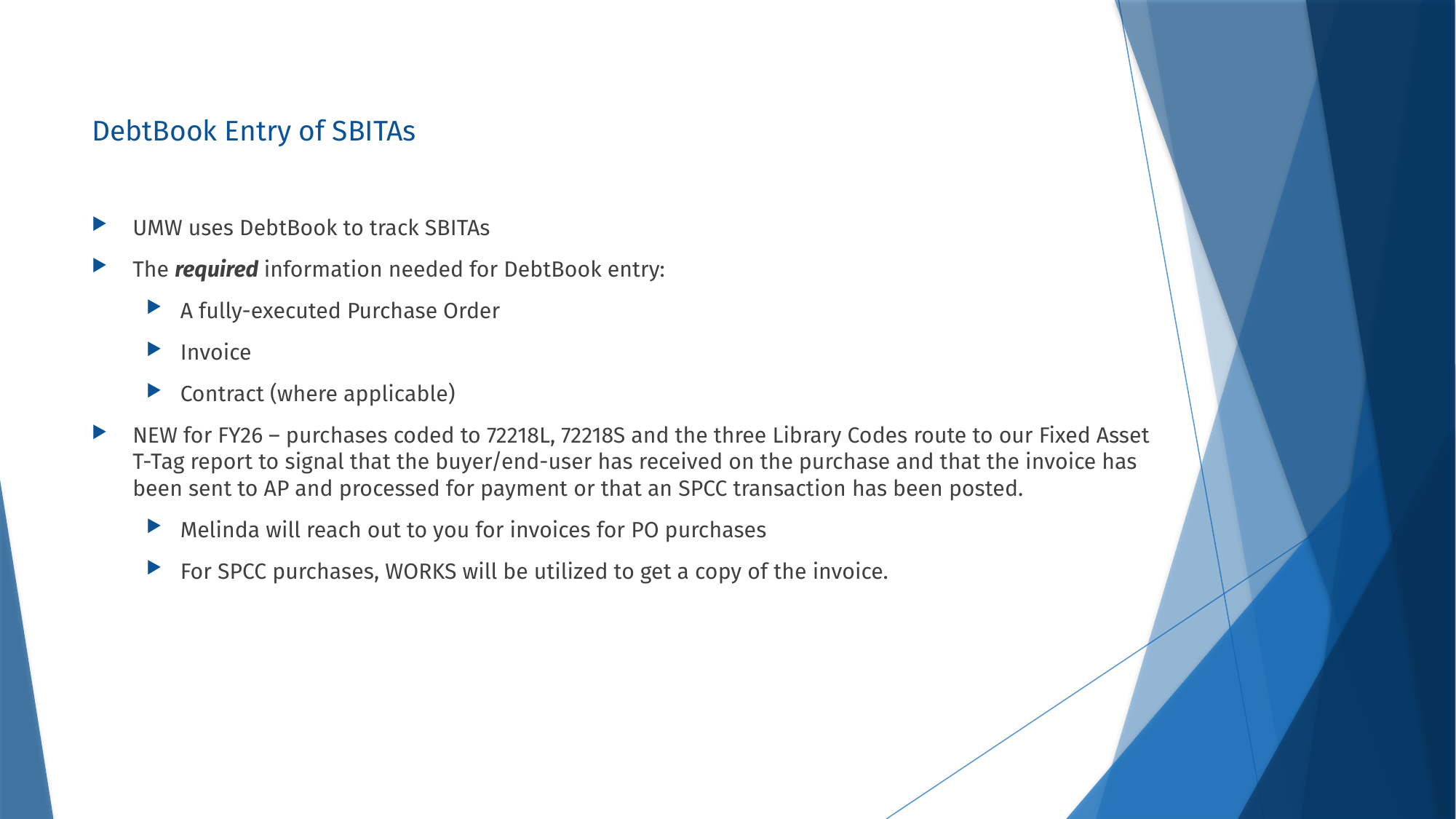

# DebtBook Entry of SBITAs
UMW uses DebtBook to track SBITAs
The required information needed for DebtBook entry:
A fully-executed Purchase Order
Invoice
Contract (where applicable)
NEW for FY26 – purchases coded to 72218L, 72218S and the three Library Codes route to our Fixed Asset T-Tag report to signal that the buyer/end-user has received on the purchase and that the invoice has been sent to AP and processed for payment or that an SPCC transaction has been posted.
Melinda will reach out to you for invoices for PO purchases
For SPCC purchases, WORKS will be utilized to get a copy of the invoice.